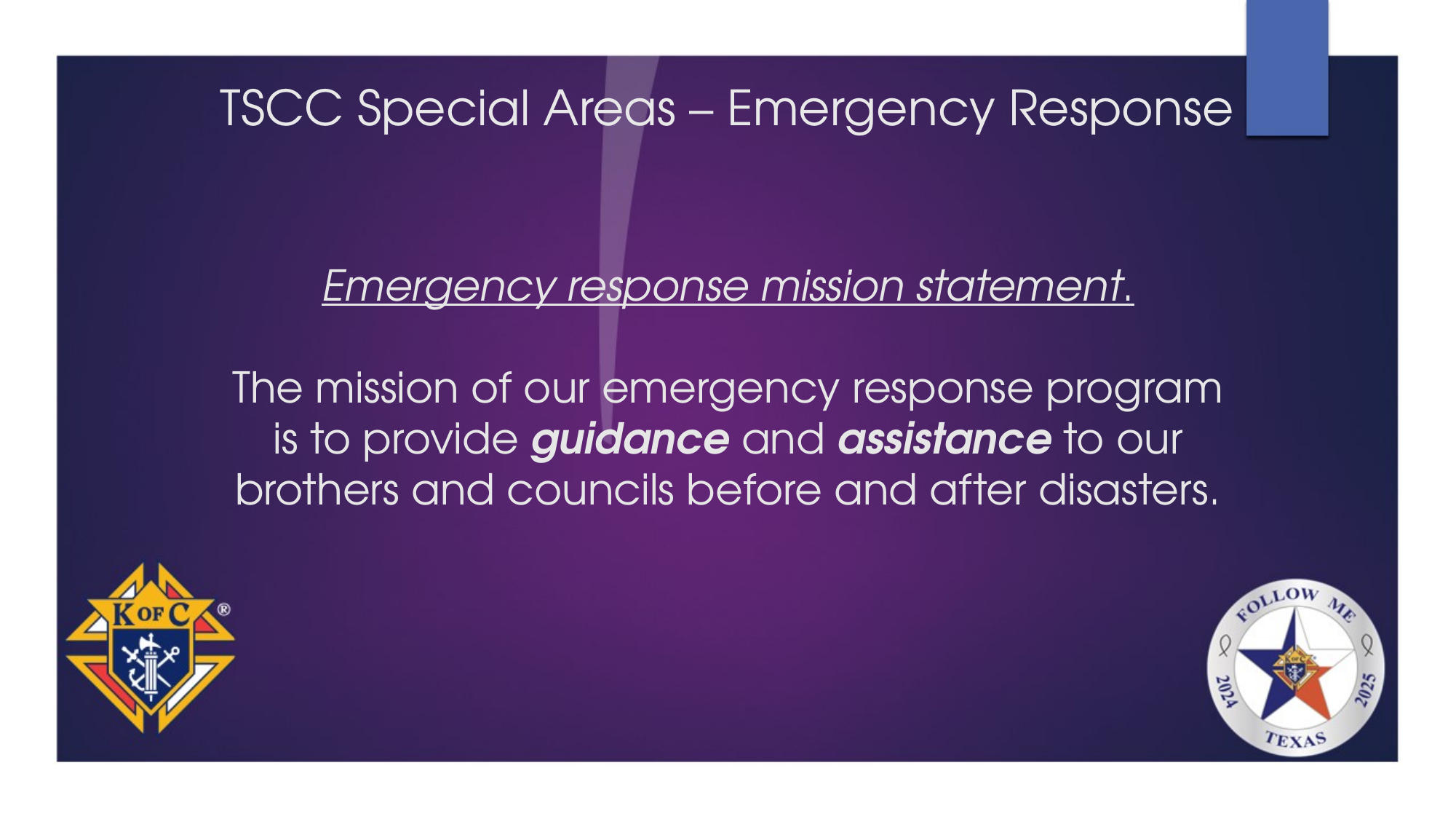

# TSCC Special Areas – Emergency Response

Emergency response mission statement.

The mission of our emergency response program is to provide guidance and assistance to our brothers and councils before and after disasters.